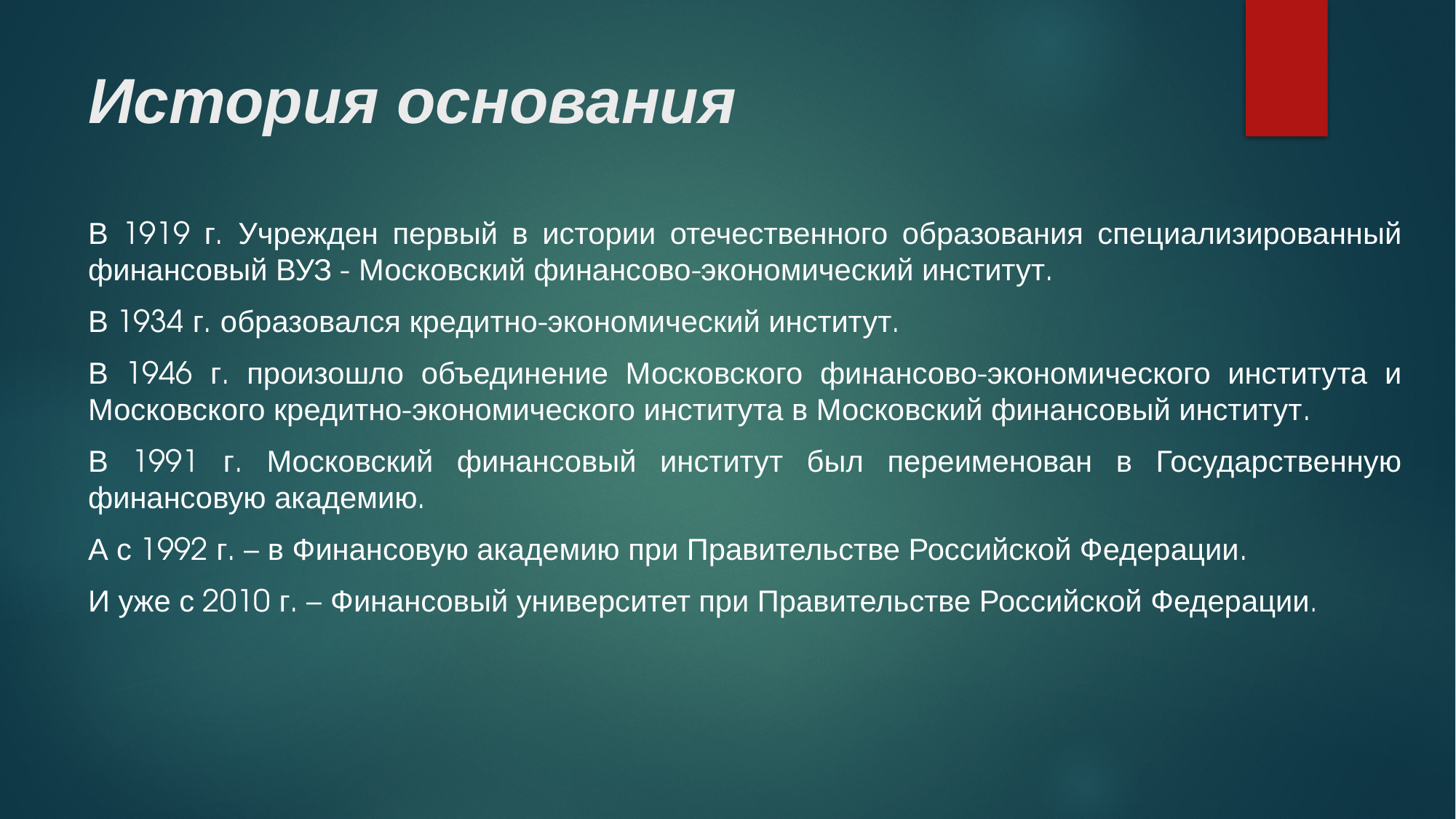

# История основания
В 1919 г. Учрежден первый в истории отечественного образования специализированный финансовый ВУЗ - Московский финансово-экономический институт.
В 1934 г. образовался кредитно-экономический институт.
В 1946 г. произошло объединение Московского финансово-экономического института и Московского кредитно-экономического института в Московский финансовый институт.
В 1991 г. Московский финансовый институт был переименован в Государственную финансовую академию.
А с 1992 г. – в Финансовую академию при Правительстве Российской Федерации.
И уже с 2010 г. – Финансовый университет при Правительстве Российской Федерации.